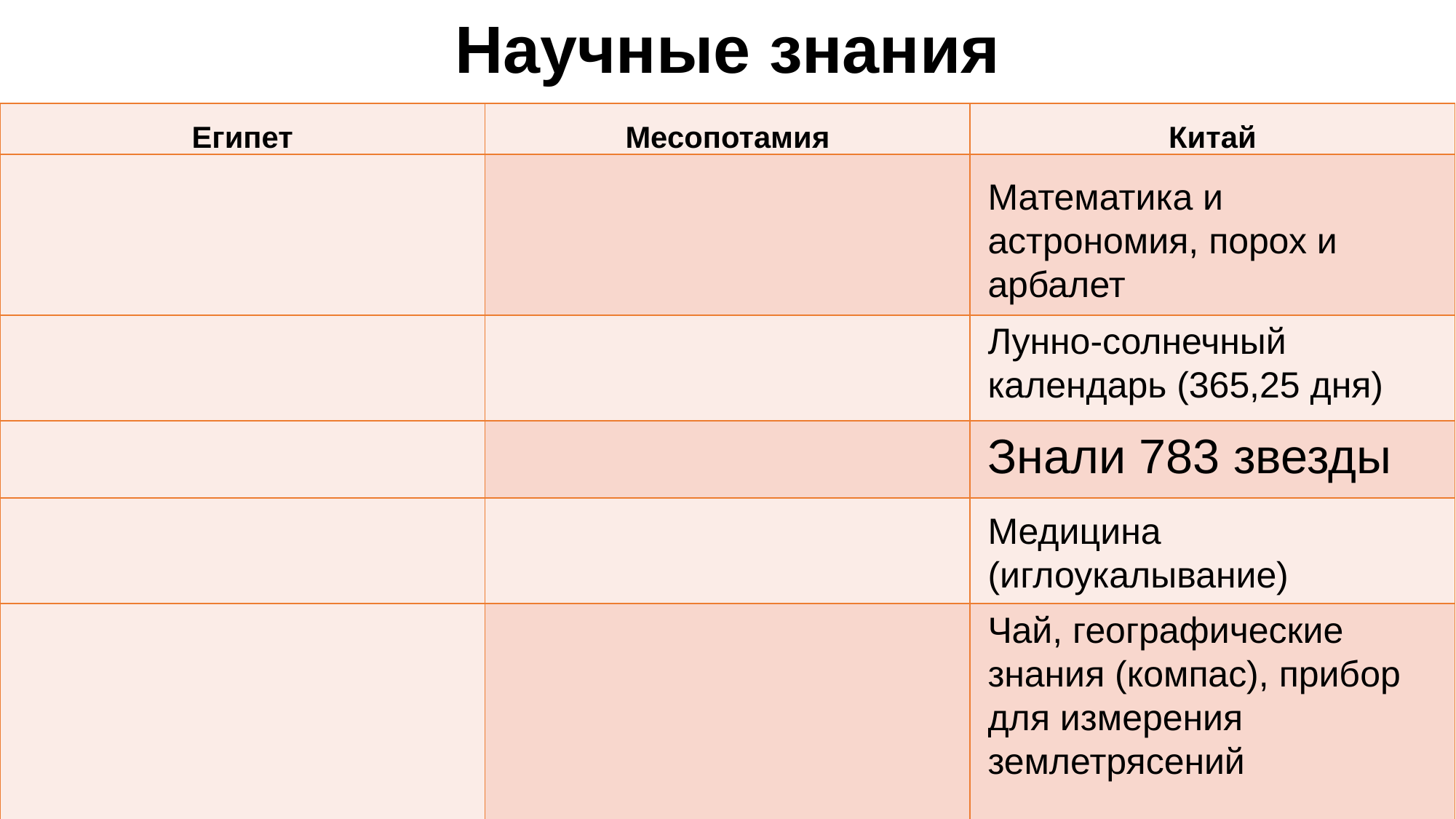

# Научные знания
| Египет | Месопотамия | Китай |
| --- | --- | --- |
|  |  |  |
|  |  |  |
|  |  |  |
|  |  |  |
|  |  |  |
Математика и астрономия, порох и арбалет
Лунно-солнечный календарь (365,25 дня)
Знали 783 звезды
Медицина (иглоукалывание)
Чай, географические знания (компас), прибор для измерения землетрясений